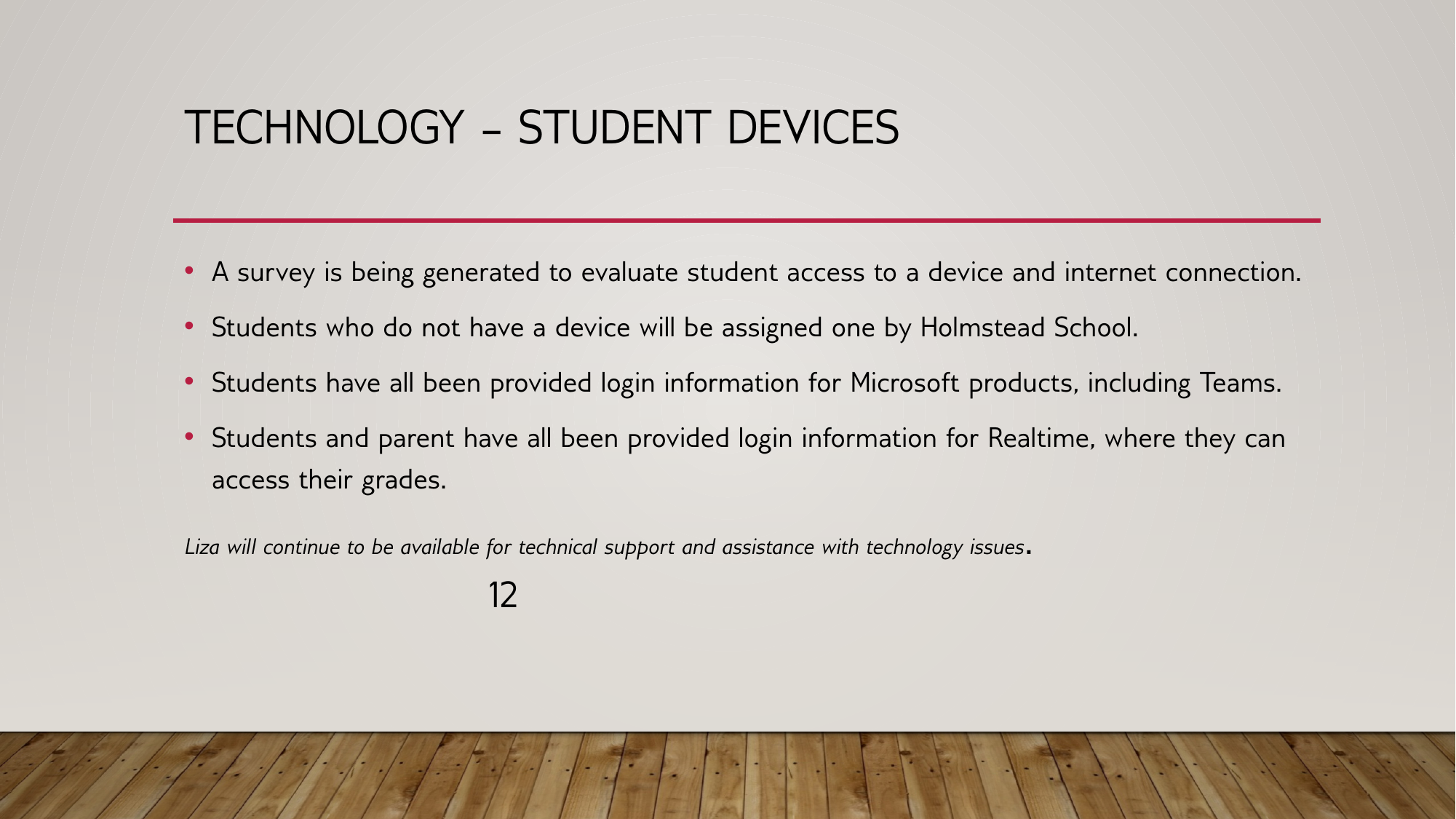

# Technology – student devices
A survey is being generated to evaluate student access to a device and internet connection.
Students who do not have a device will be assigned one by Holmstead School.
Students have all been provided login information for Microsoft products, including Teams.
Students and parent have all been provided login information for Realtime, where they can access their grades.
Liza will continue to be available for technical support and assistance with technology issues.                                         									         12